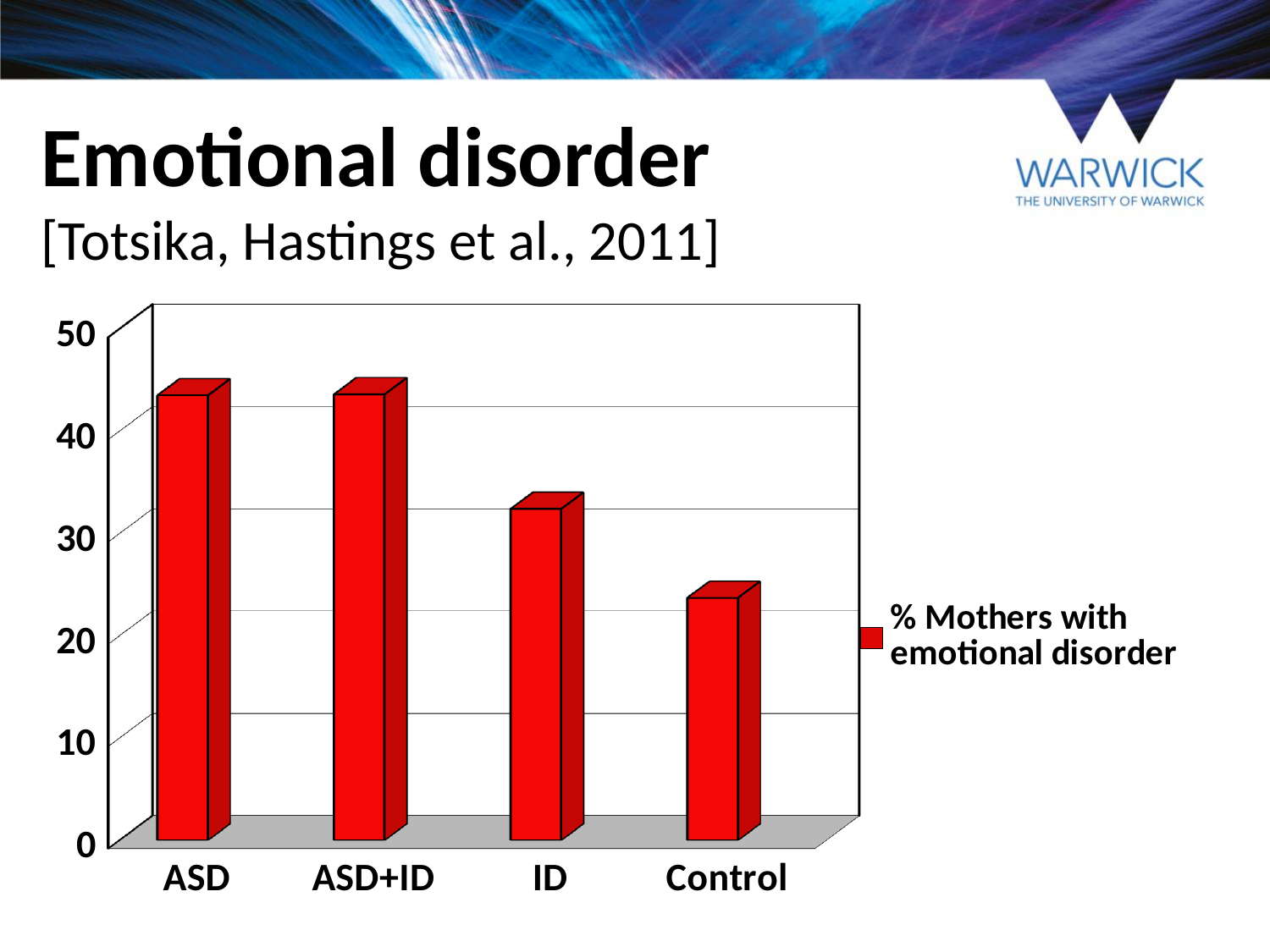

# Emotional disorder [Totsika, Hastings et al., 2011]

[unsupported chart]